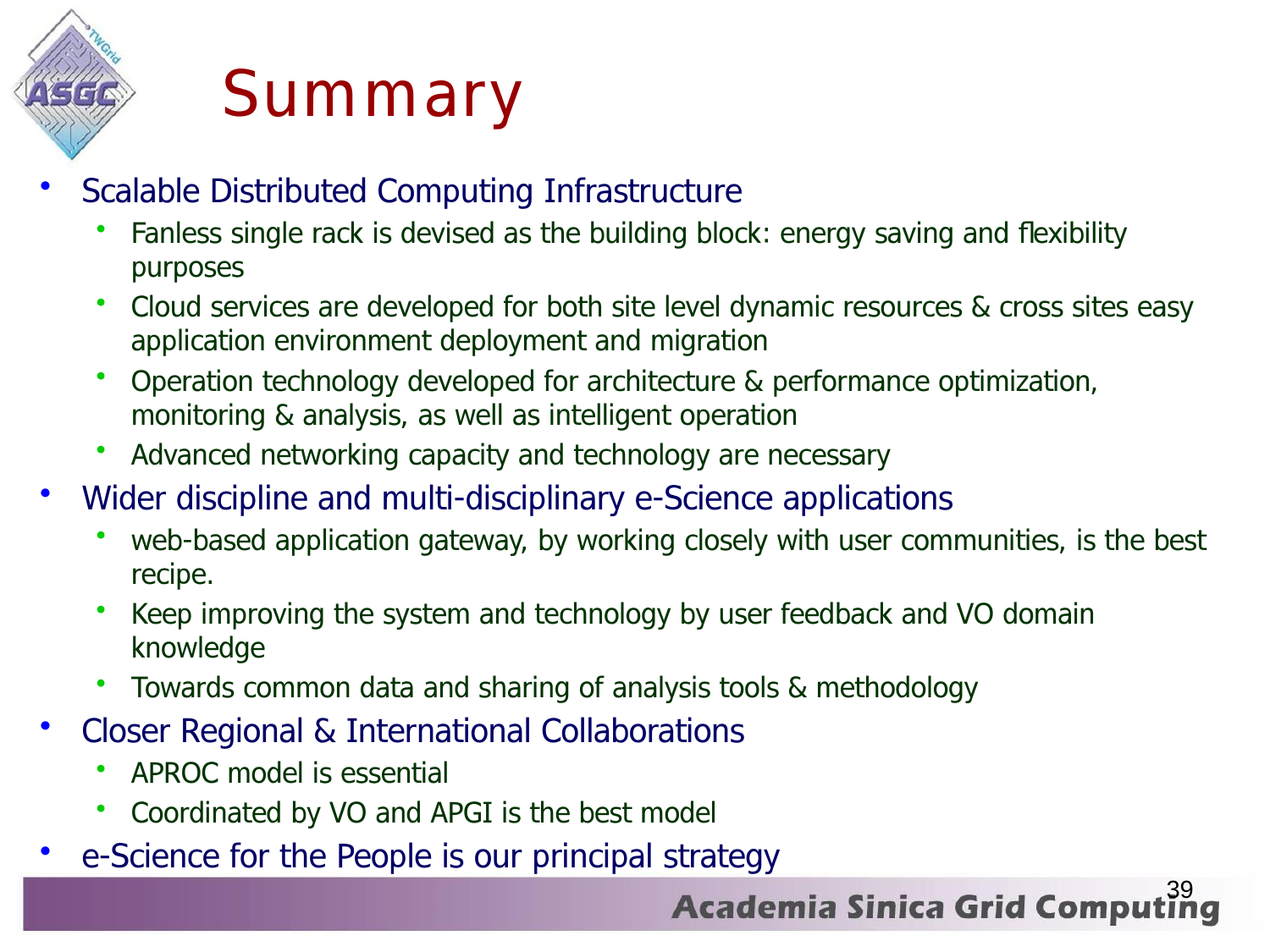

# Summary
Scalable Distributed Computing Infrastructure
Fanless single rack is devised as the building block: energy saving and flexibility purposes
Cloud services are developed for both site level dynamic resources & cross sites easy application environment deployment and migration
Operation technology developed for architecture & performance optimization, monitoring & analysis, as well as intelligent operation
Advanced networking capacity and technology are necessary
Wider discipline and multi-disciplinary e-Science applications
web-based application gateway, by working closely with user communities, is the best recipe.
Keep improving the system and technology by user feedback and VO domain knowledge
Towards common data and sharing of analysis tools & methodology
Closer Regional & International Collaborations
APROC model is essential
Coordinated by VO and APGI is the best model
e-Science for the People is our principal strategy
39